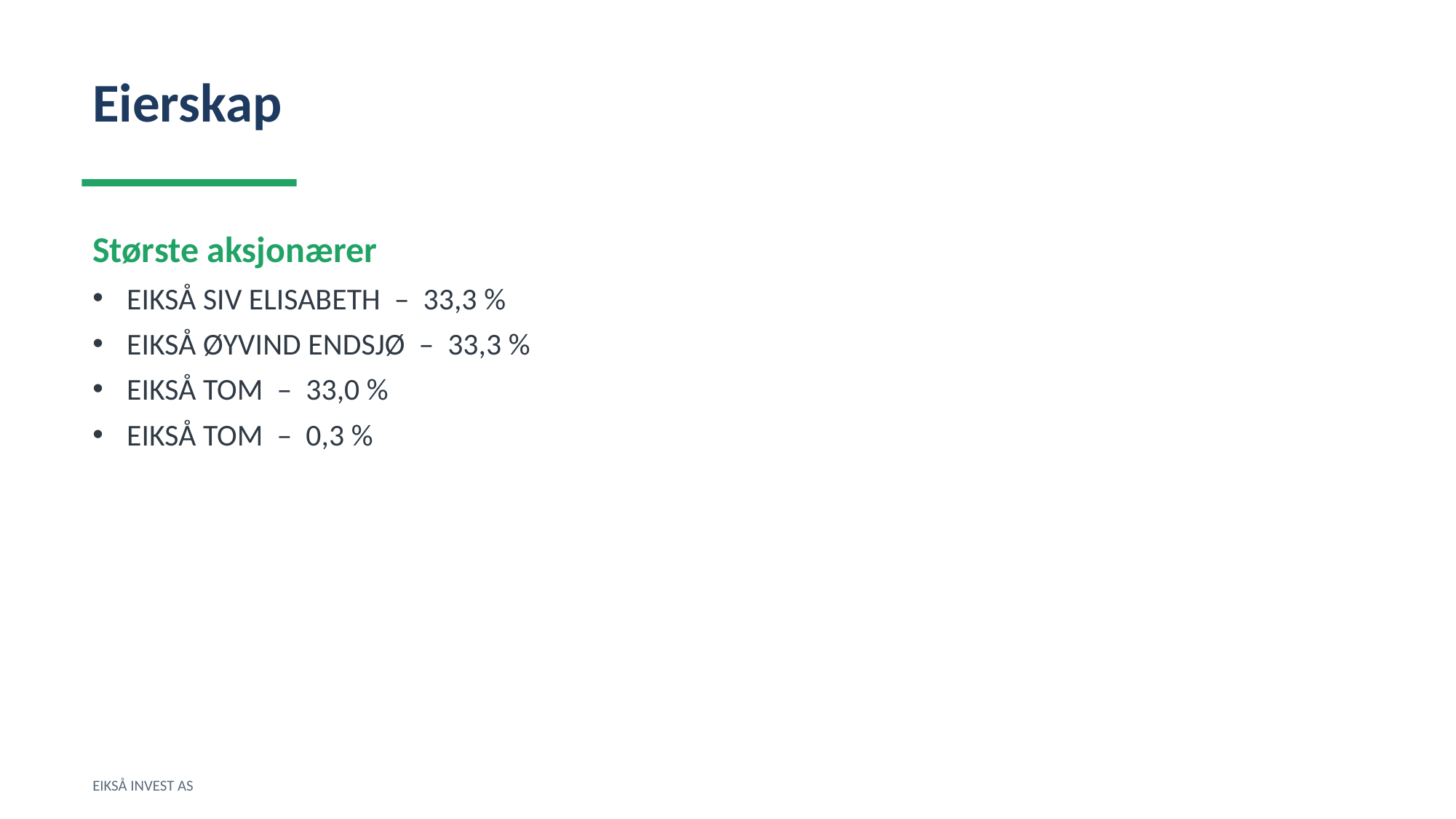

Eierskap

Største aksjonærer
EIKSÅ SIV ELISABETH  –  33,3 %
EIKSÅ ØYVIND ENDSJØ  –  33,3 %
EIKSÅ TOM  –  33,0 %
EIKSÅ TOM  –  0,3 %
EIKSÅ INVEST AS